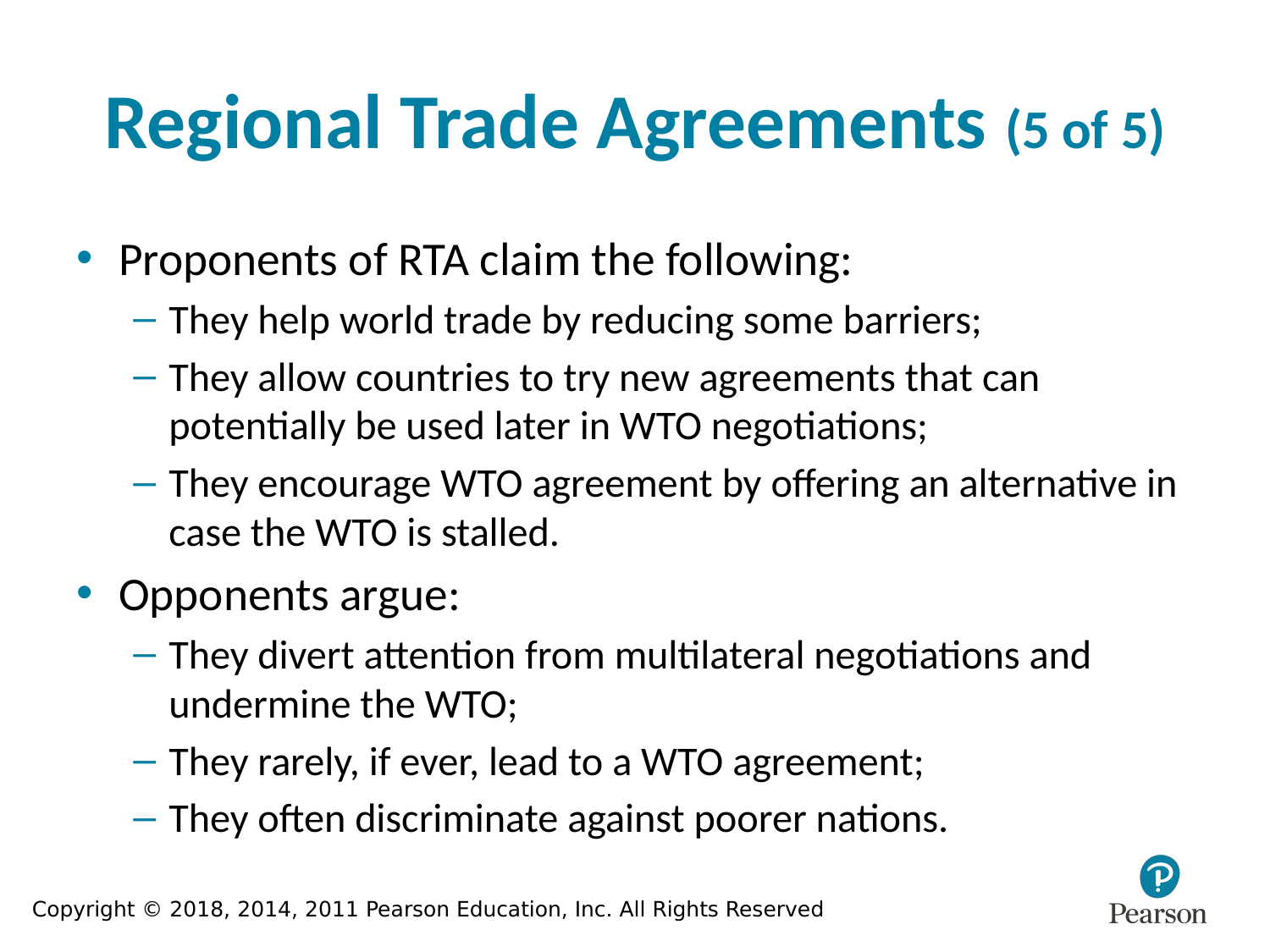

# Regional Trade Agreements (5 of 5)
Proponents of RTA claim the following:
They help world trade by reducing some barriers;
They allow countries to try new agreements that can potentially be used later in WTO negotiations;
They encourage WTO agreement by offering an alternative in case the WTO is stalled.
Opponents argue:
They divert attention from multilateral negotiations and undermine the WTO;
They rarely, if ever, lead to a WTO agreement;
They often discriminate against poorer nations.